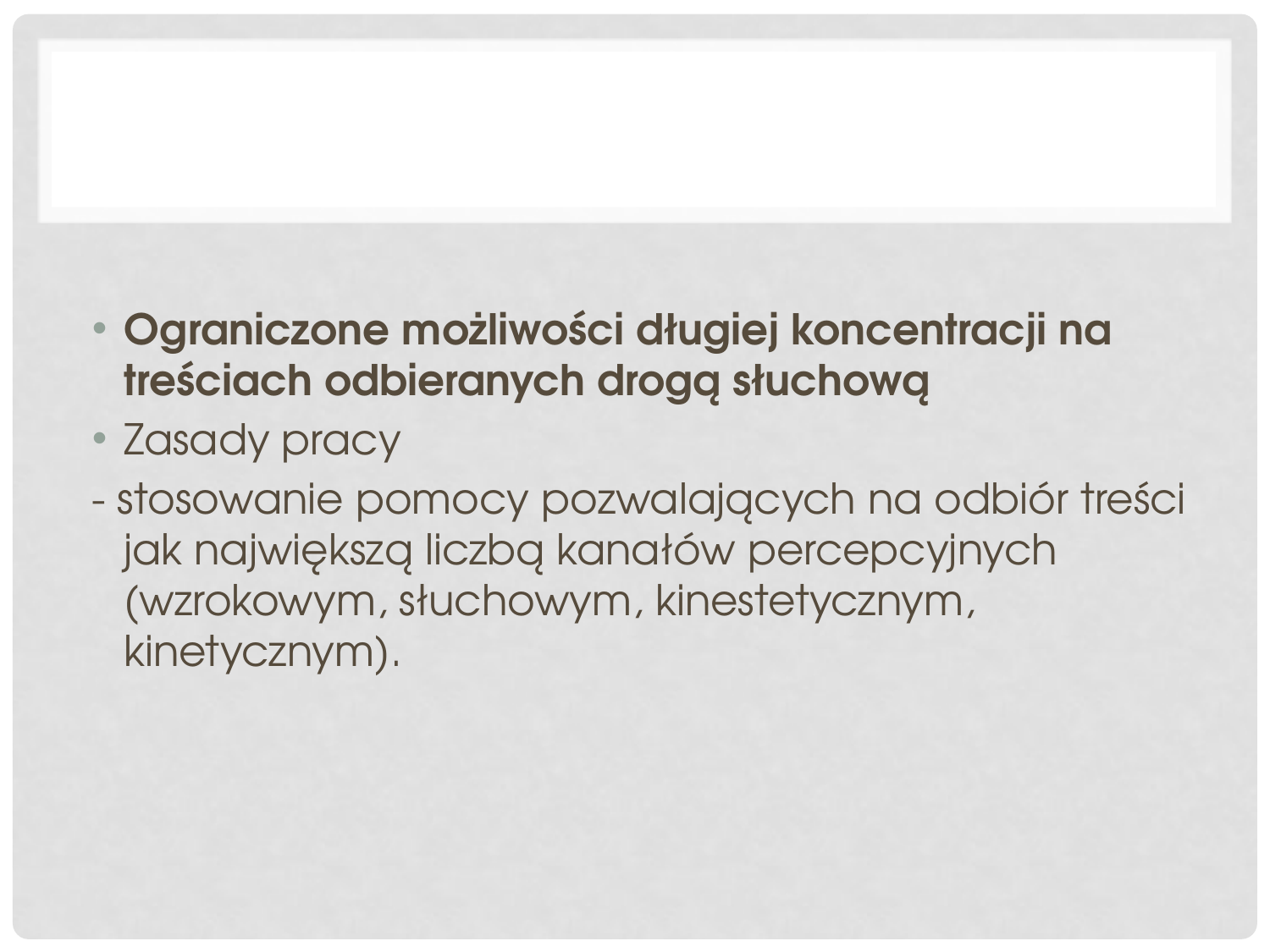

#
Ograniczone możliwości długiej koncentracji na treściach odbieranych drogą słuchową
Zasady pracy
- stosowanie pomocy pozwalających na odbiór treści jak największą liczbą kanałów percepcyjnych (wzrokowym, słuchowym, kinestetycznym, kinetycznym).